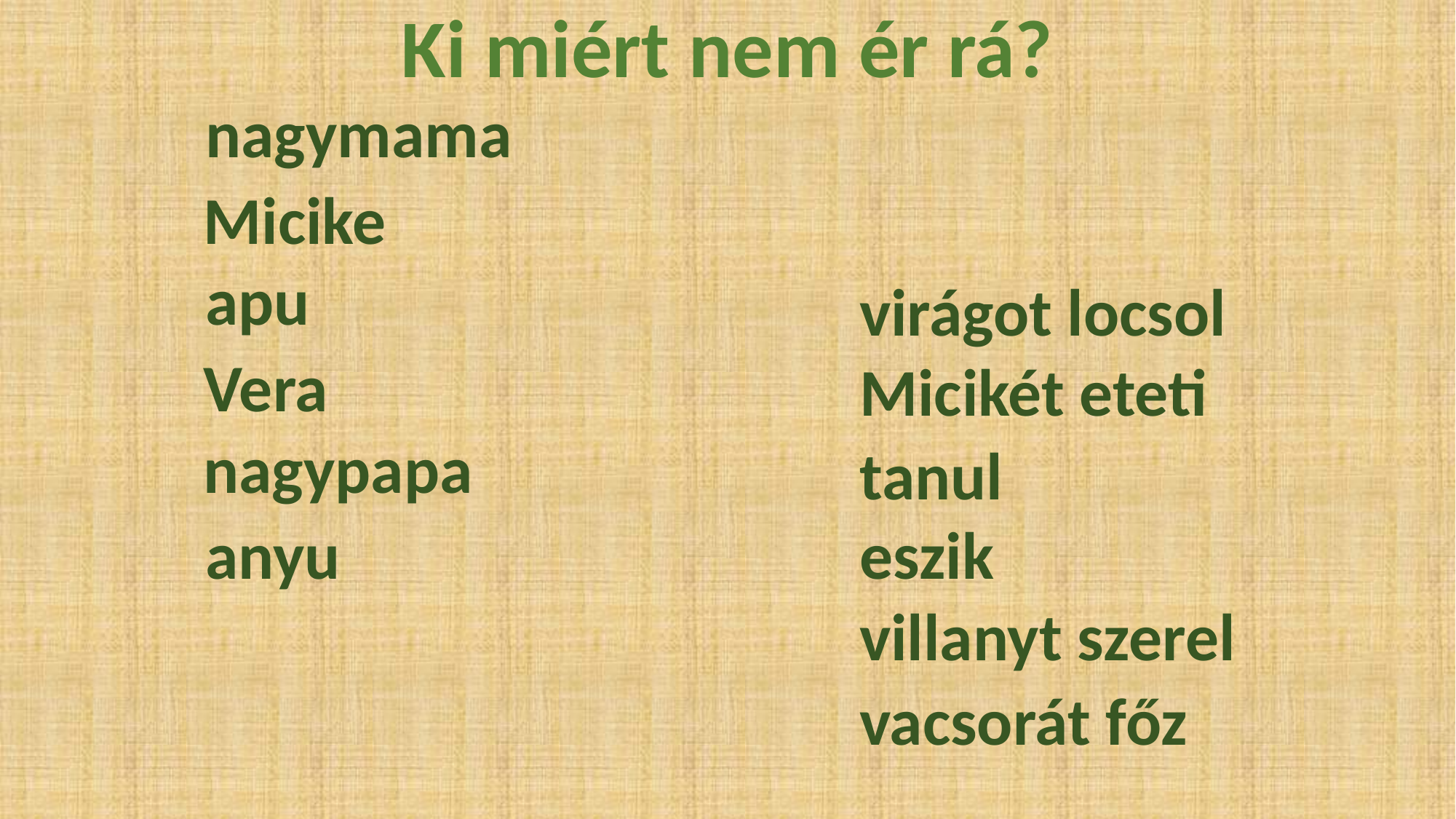

Ki miért nem ér rá?
nagymama
Micike
apu
virágot locsol
Vera
Micikét eteti
nagypapa
tanul
anyu
eszik
villanyt szerel
vacsorát főz